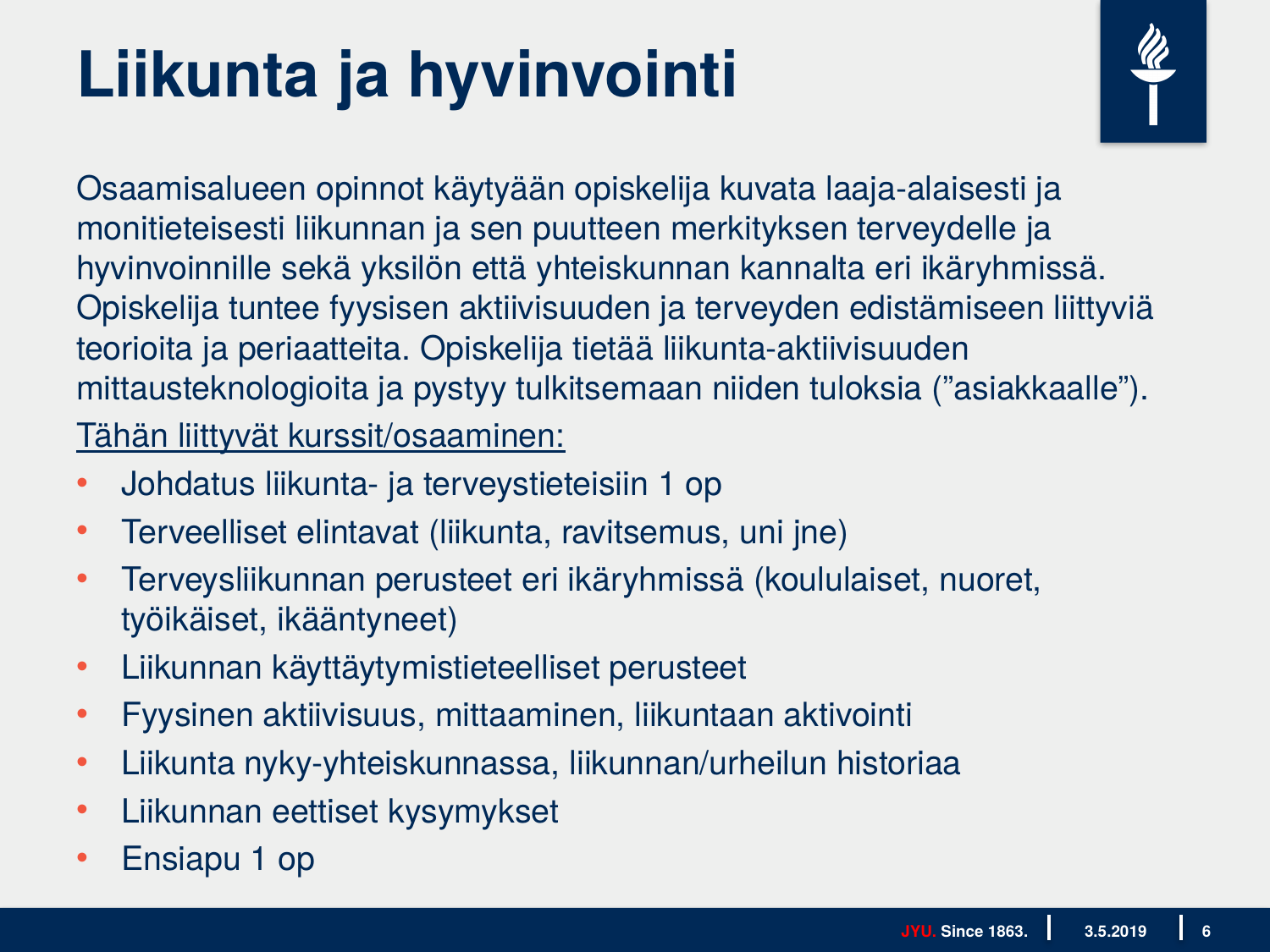

# Liikunta ja hyvinvointi
Osaamisalueen opinnot käytyään opiskelija kuvata laaja-alaisesti ja monitieteisesti liikunnan ja sen puutteen merkityksen terveydelle ja hyvinvoinnille sekä yksilön että yhteiskunnan kannalta eri ikäryhmissä. Opiskelija tuntee fyysisen aktiivisuuden ja terveyden edistämiseen liittyviä teorioita ja periaatteita. Opiskelija tietää liikunta-aktiivisuuden mittausteknologioita ja pystyy tulkitsemaan niiden tuloksia (”asiakkaalle”).
Tähän liittyvät kurssit/osaaminen:
Johdatus liikunta- ja terveystieteisiin 1 op
Terveelliset elintavat (liikunta, ravitsemus, uni jne)
Terveysliikunnan perusteet eri ikäryhmissä (koululaiset, nuoret, työikäiset, ikääntyneet)
Liikunnan käyttäytymistieteelliset perusteet
Fyysinen aktiivisuus, mittaaminen, liikuntaan aktivointi
Liikunta nyky-yhteiskunnassa, liikunnan/urheilun historiaa
Liikunnan eettiset kysymykset
Ensiapu 1 op

JYU. Since 1863.
3.5.2019
6